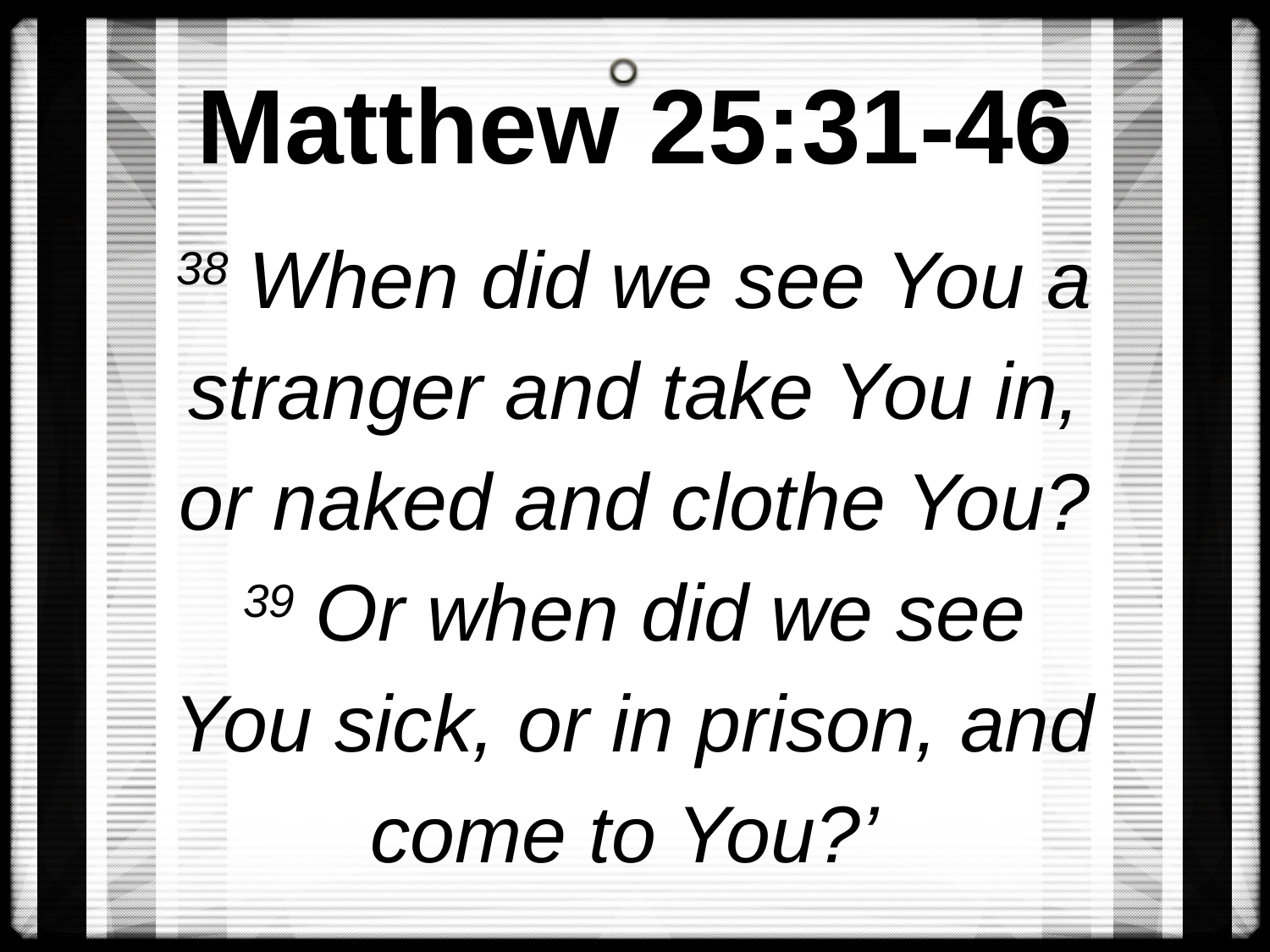

# Matthew 25:31-46
38 When did we see You a stranger and take You in, or naked and clothe You? 39 Or when did we see You sick, or in prison, and come to You?’